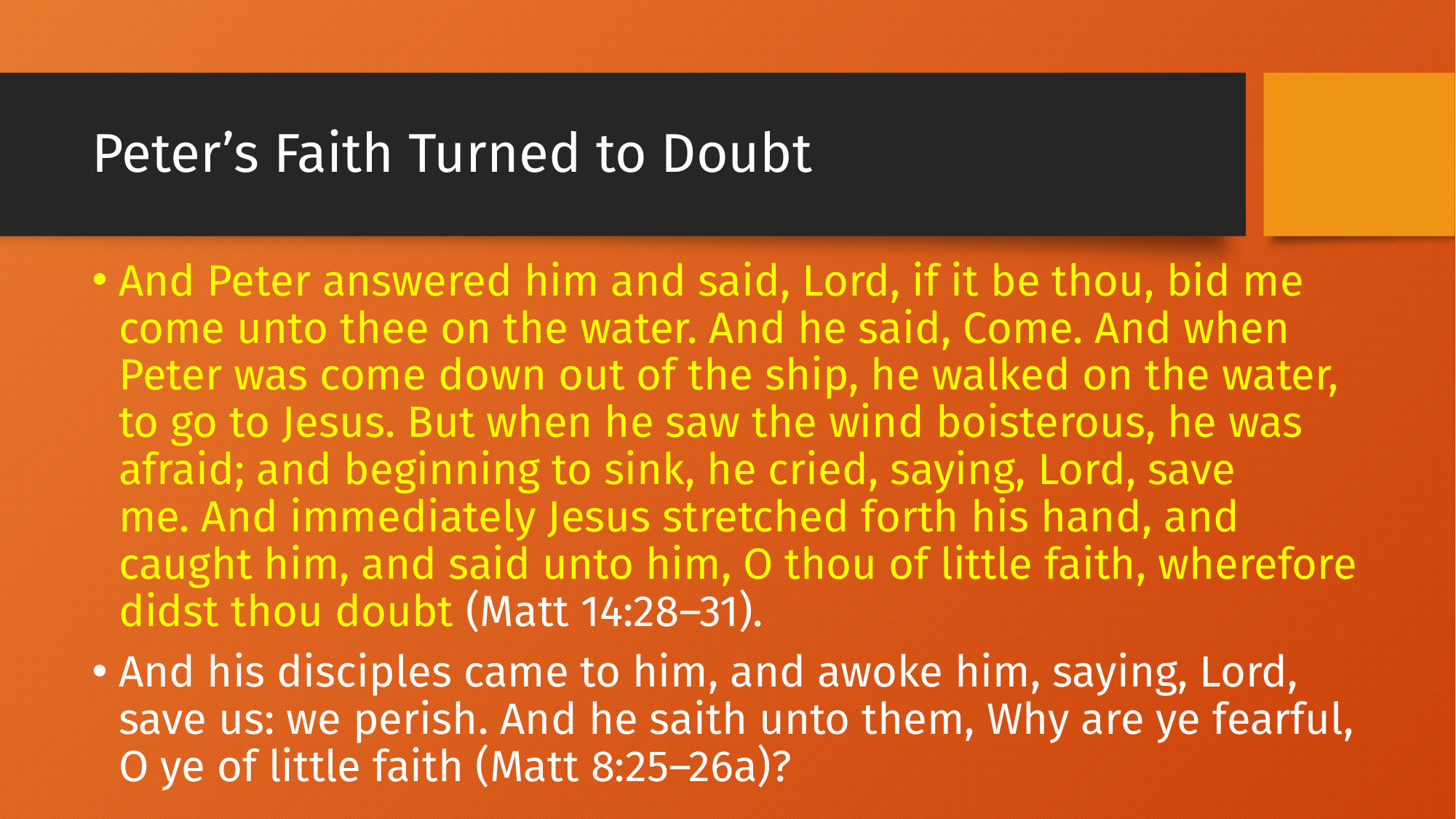

# Peter’s Faith Turned to Doubt
And Peter answered him and said, Lord, if it be thou, bid me come unto thee on the water. And he said, Come. And when Peter was come down out of the ship, he walked on the water, to go to Jesus. But when he saw the wind boisterous, he was afraid; and beginning to sink, he cried, saying, Lord, save me. And immediately Jesus stretched forth his hand, and caught him, and said unto him, O thou of little faith, wherefore didst thou doubt (Matt 14:28–31).
And his disciples came to him, and awoke him, saying, Lord, save us: we perish. And he saith unto them, Why are ye fearful, O ye of little faith (Matt 8:25–26a)?